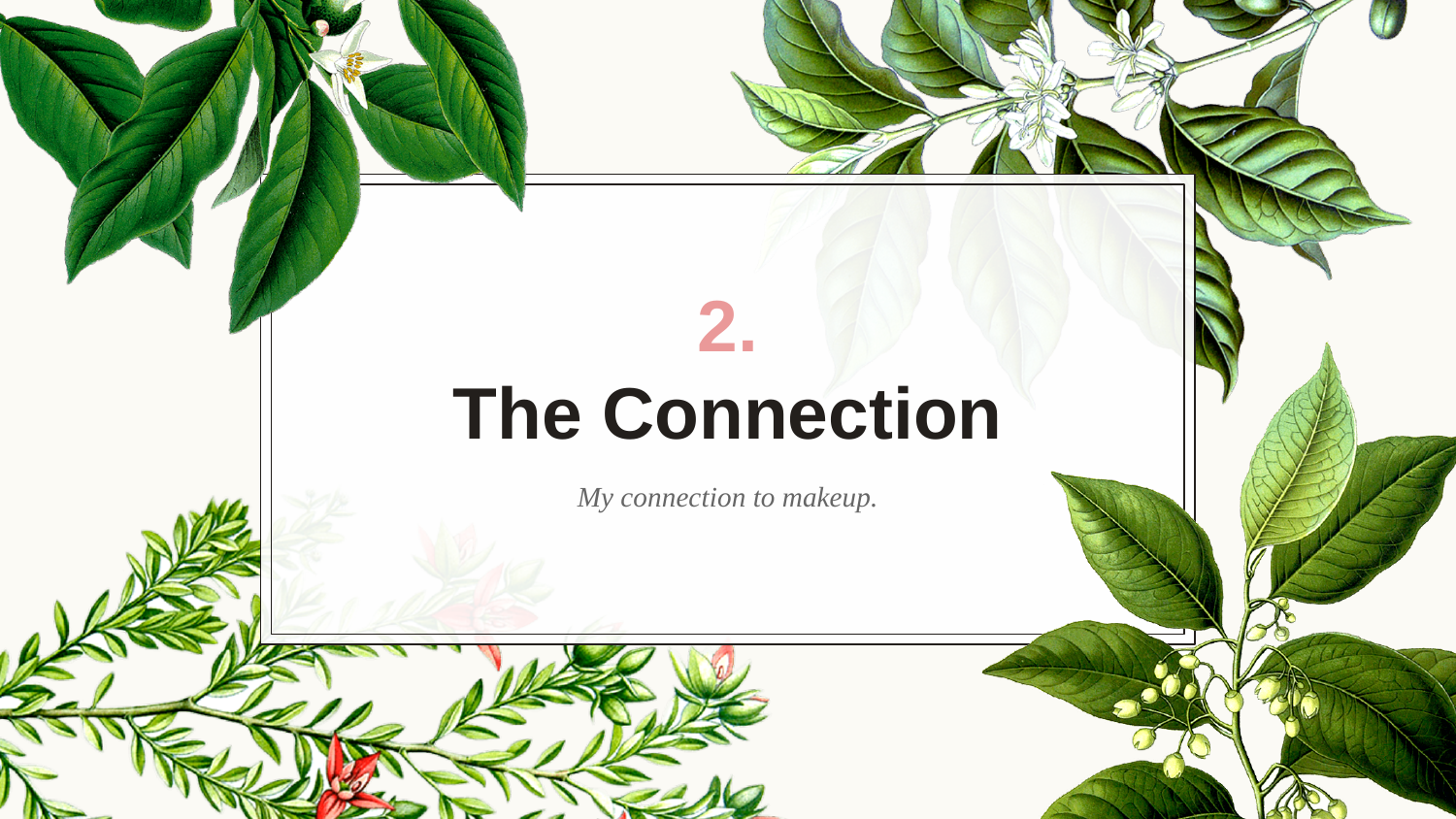

# 2.
The Connection
My connection to makeup.